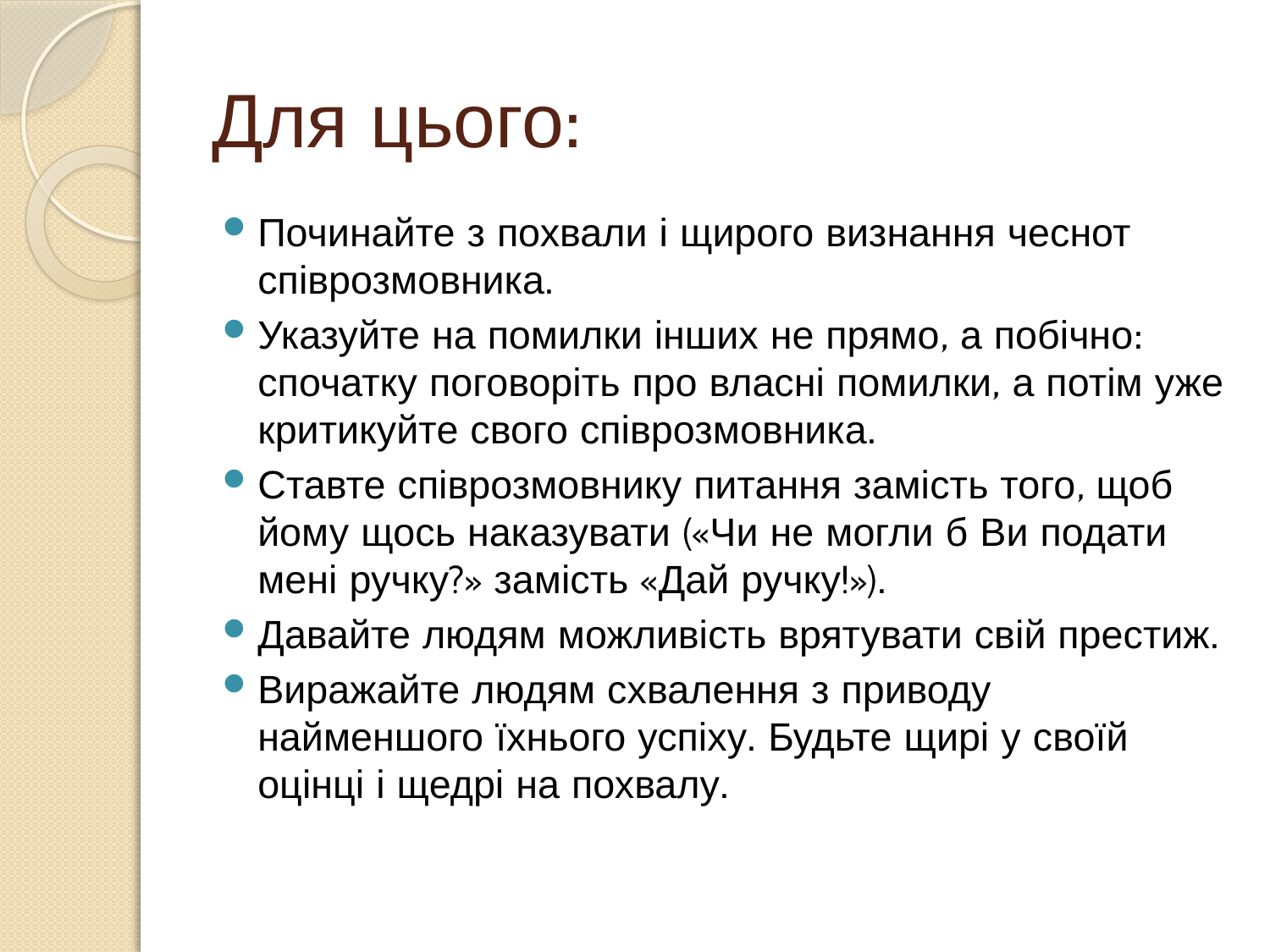

# Для цього:
Починайте з похвали і щирого визнання чеснот співрозмовника.
Указуйте на помилки інших не прямо, а побічно: спочатку поговоріть про власні помилки, а потім уже критикуйте свого співрозмовника.
Ставте співрозмовнику питання замість того, щоб йому щось наказувати («Чи не могли б Ви подати мені ручку?» замість «Дай ручку!»).
Давайте людям можливість врятувати свій престиж.
Виражайте людям схвалення з приводу найменшого їхнього успіху. Будьте щирі у своїй оцінці і щедрі на похвалу.